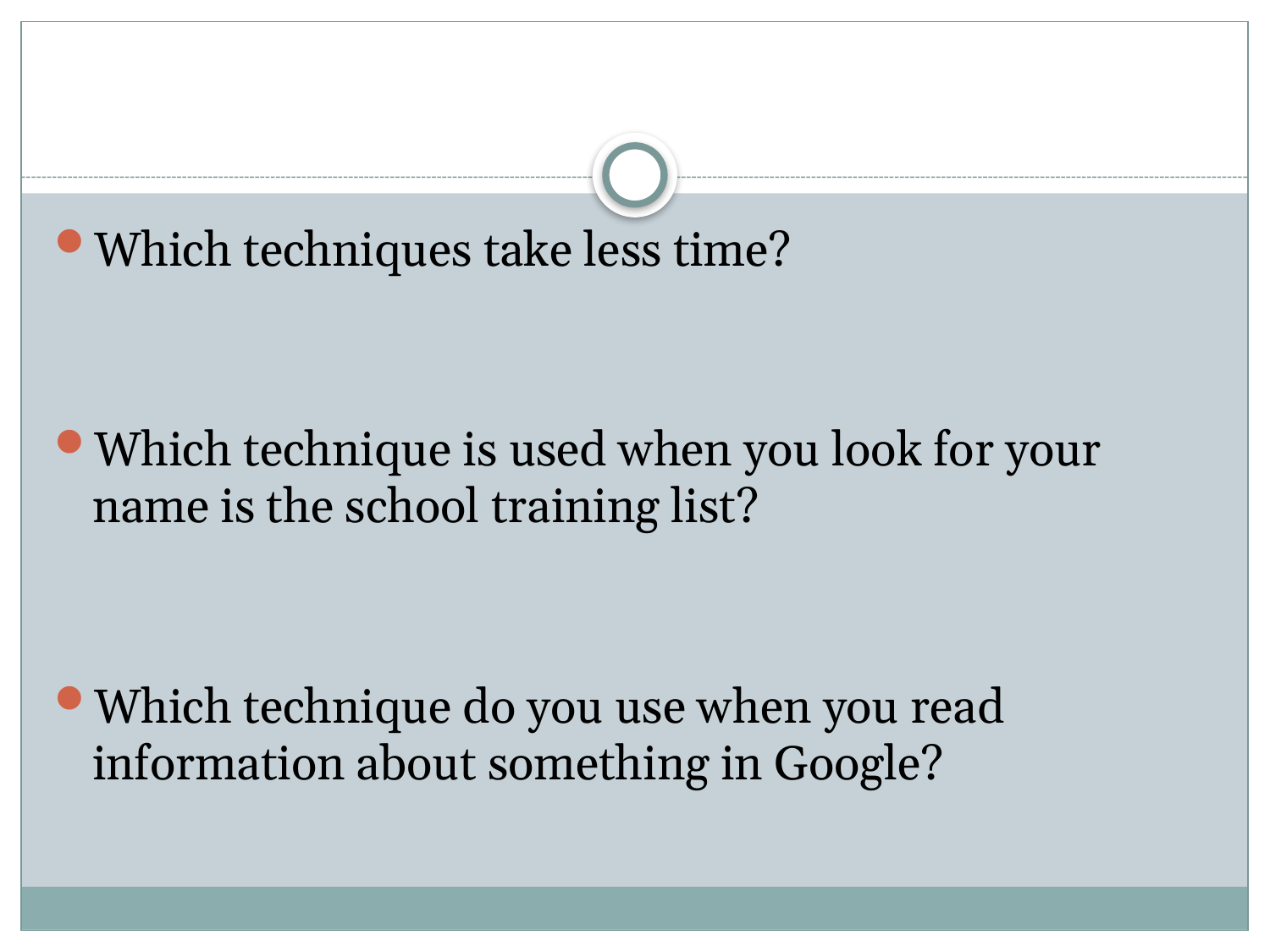

#
Which techniques take less time?

Which technique is used when you look for your name is the school training list?

Which technique do you use when you read information about something in Google?